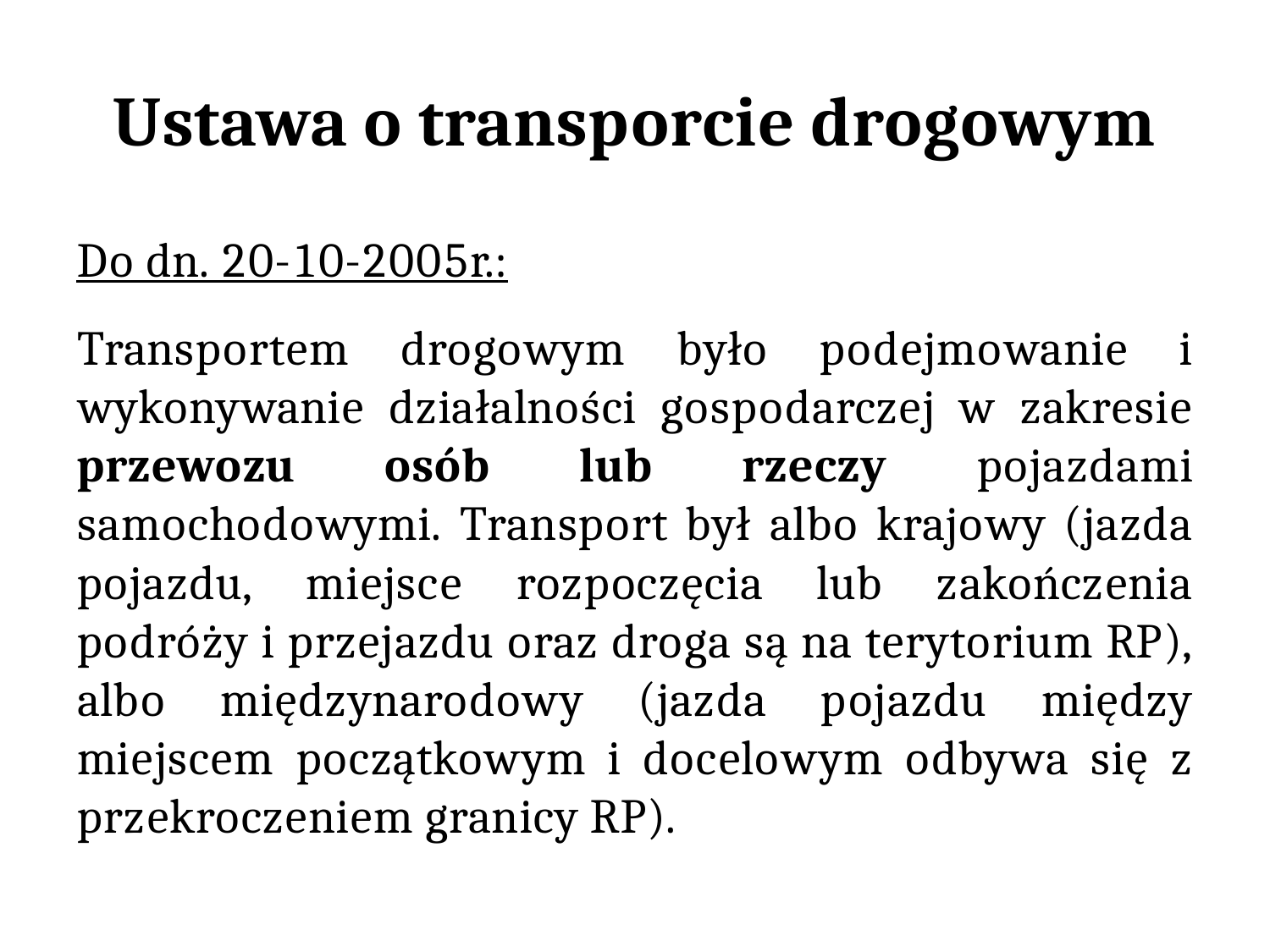

# Ustawa o transporcie drogowym
Do dn. 20-10-2005r.:

Transportem drogowym było podejmowanie i wykonywanie działalności gospodarczej w zakresie przewozu osób lub rzeczy pojazdami samochodowymi. Transport był albo krajowy (jazda pojazdu, miejsce rozpoczęcia lub zakończenia podróży i przejazdu oraz droga są na terytorium RP), albo międzynarodowy (jazda pojazdu między miejscem początkowym i docelowym odbywa się z przekroczeniem granicy RP).